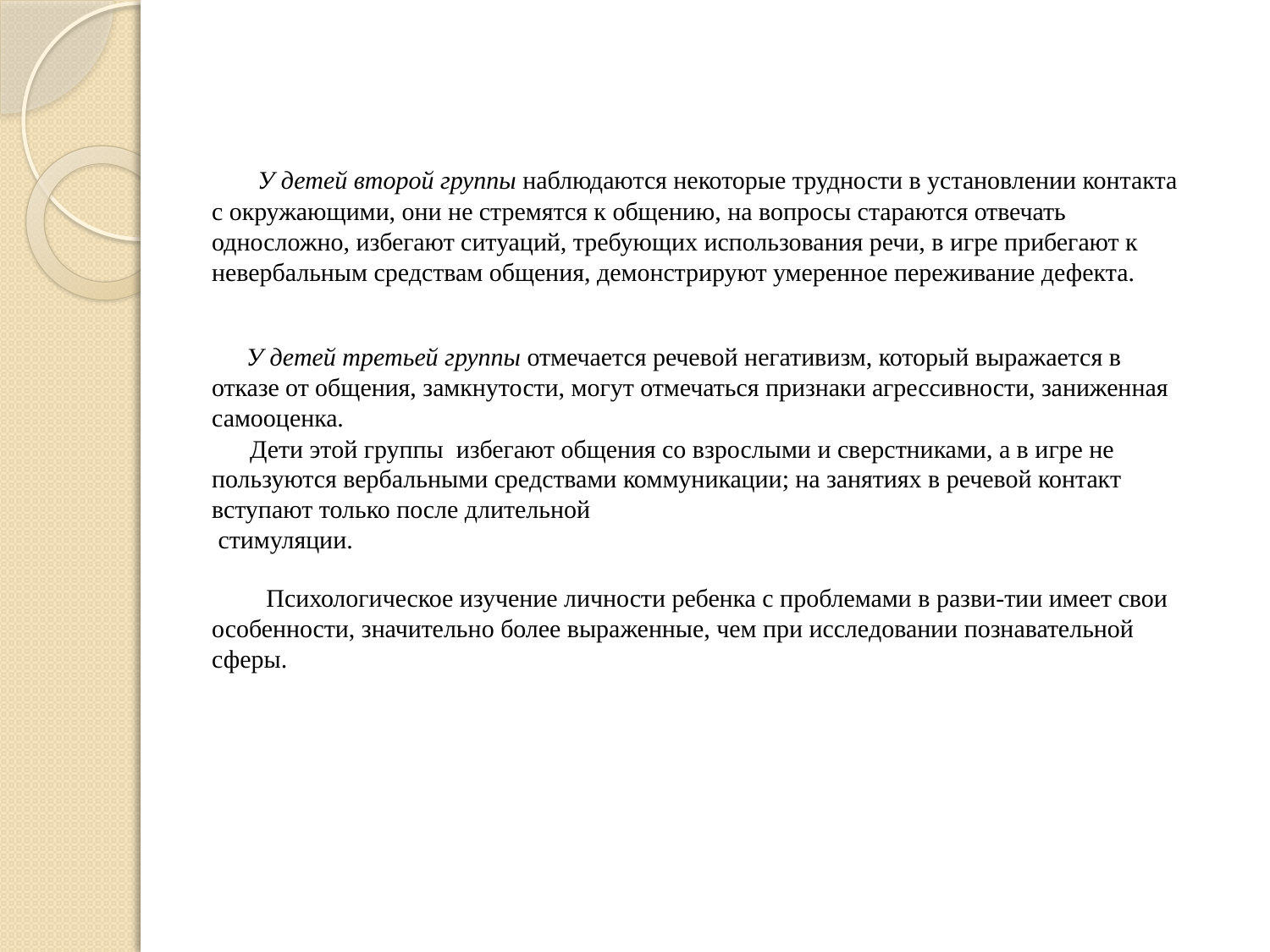

# У детей второй группы наблюдаются некоторые трудности в установлении контакта с окружающими, они не стремятся к общению, на вопросы стараются отвечать односложно, избегают ситуаций, требующих использования речи, в игре прибегают к невербальным средствам общения, демонстрируют умеренное переживание дефекта. У детей третьей группы отмечается речевой негативизм, который выражается в отказе от общения, замкнутости, могут отмечаться признаки агрессивности, заниженная самооценка. Дети этой группы  избегают общения со взрослыми и сверстниками, а в игре не пользуются вербальными средствами коммуникации; на занятиях в речевой контакт вступают только после длительной стимуляции. Психологическое изучение личности ребенка с проблемами в разви-тии имеет свои особенности, значительно более выраженные, чем при исследовании познавательной сферы.